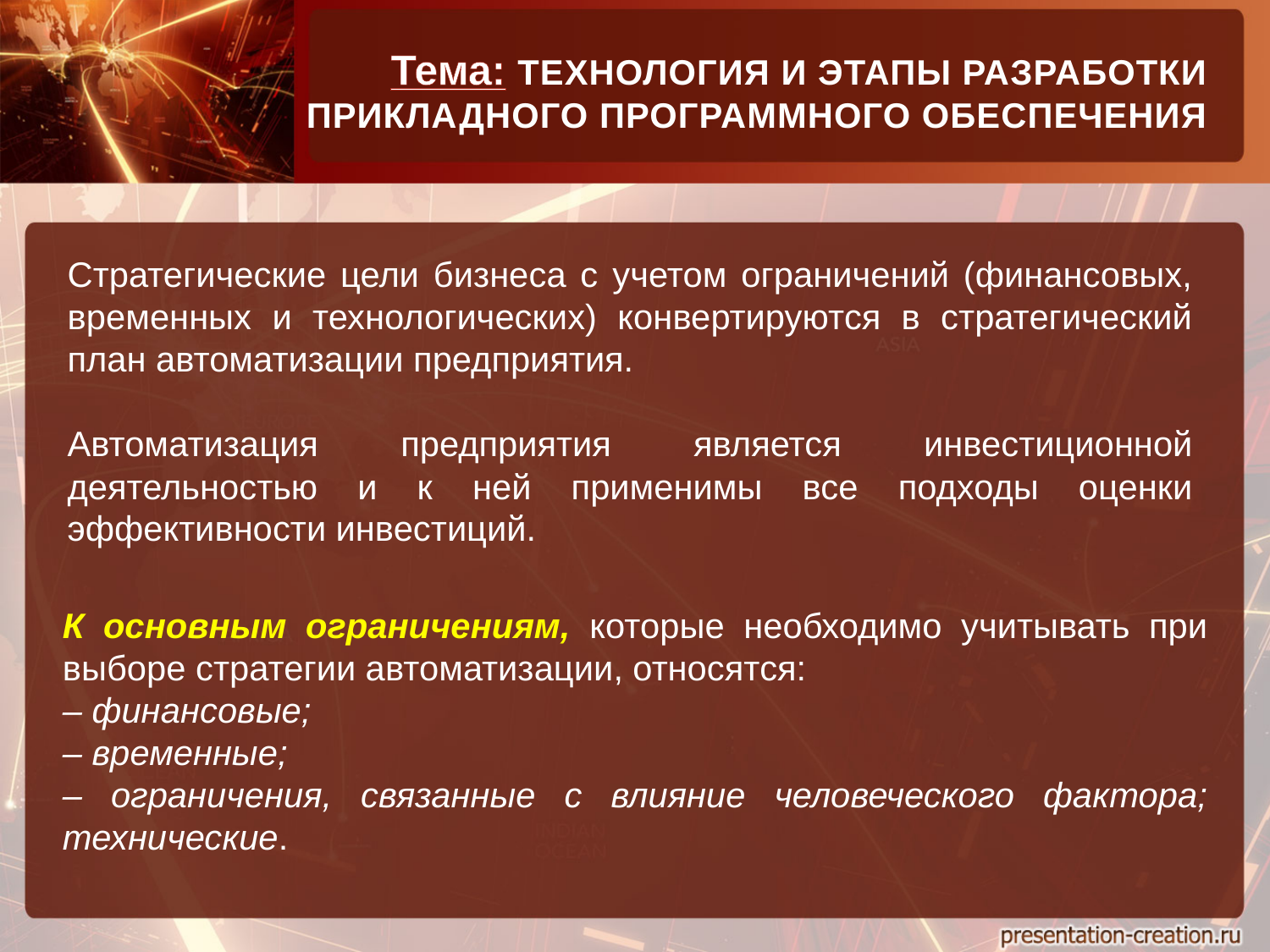

Тема: ТЕХНОЛОГИЯ И ЭТАПЫ РАЗРАБОТКИ
ПРИКЛАДНОГО ПРОГРАММНОГО ОБЕСПЕЧЕНИЯ
Стратегические цели бизнеса с учетом ограничений (финансовых, временных и технологических) конвертируются в стратегический план автоматизации предприятия.

Автоматизация предприятия является инвестиционной деятельностью и к ней применимы все подходы оценки эффективности инвестиций.

К основным ограничениям, которые необходимо учитывать при выборе стратегии автоматизации, относятся:
‒ финансовые;
‒ временные;
‒ ограничения, связанные с влияние человеческого фактора; технические.